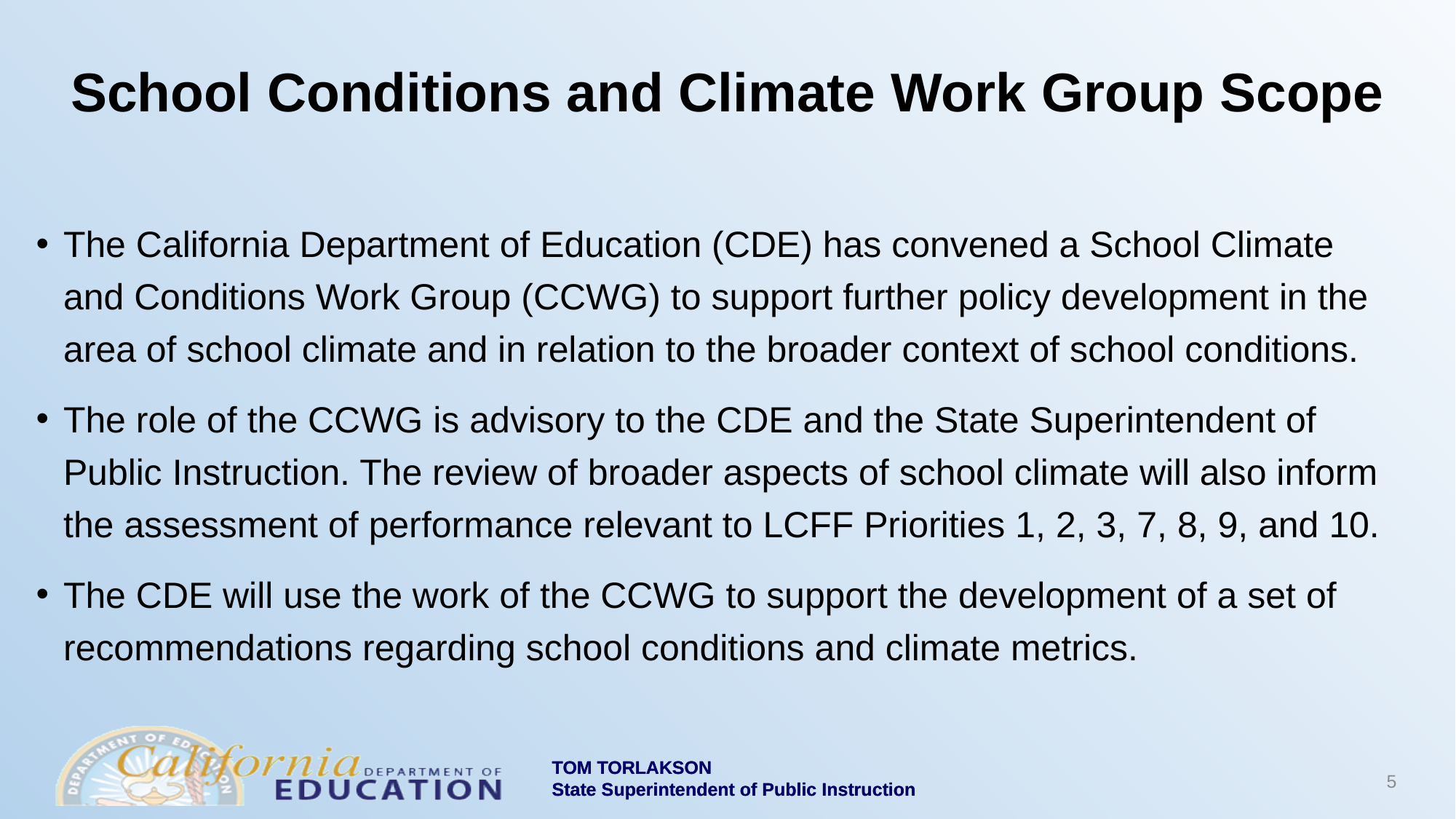

# School Conditions and Climate Work Group Scope
The California Department of Education (CDE) has convened a School Climate and Conditions Work Group (CCWG) to support further policy development in the area of school climate and in relation to the broader context of school conditions.
The role of the CCWG is advisory to the CDE and the State Superintendent of Public Instruction. The review of broader aspects of school climate will also inform the assessment of performance relevant to LCFF Priorities 1, 2, 3, 7, 8, 9, and 10.
The CDE will use the work of the CCWG to support the development of a set of recommendations regarding school conditions and climate metrics.

5